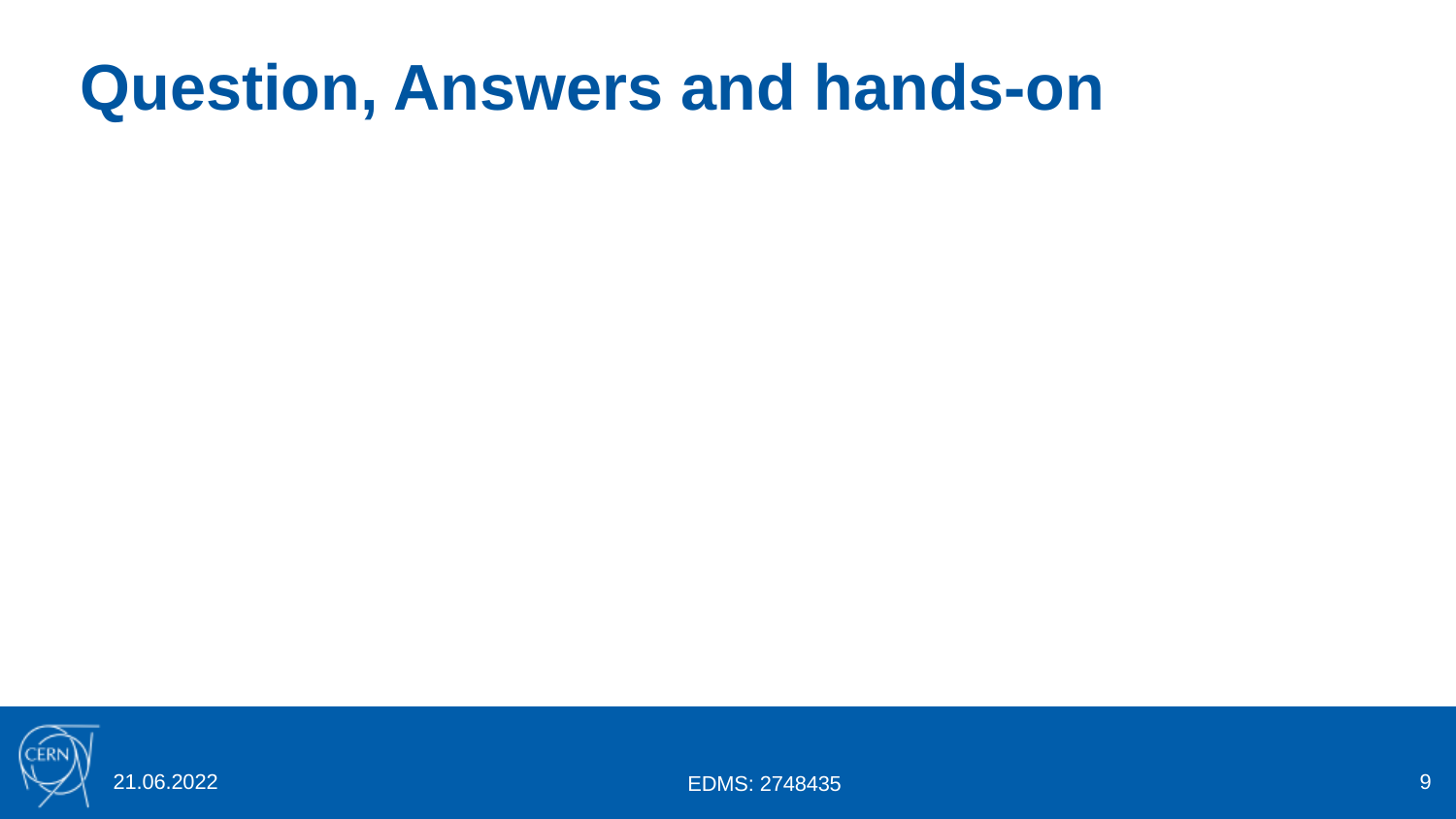

# Question, Answers and hands-on

21.06.2022
9
EDMS: 2748435